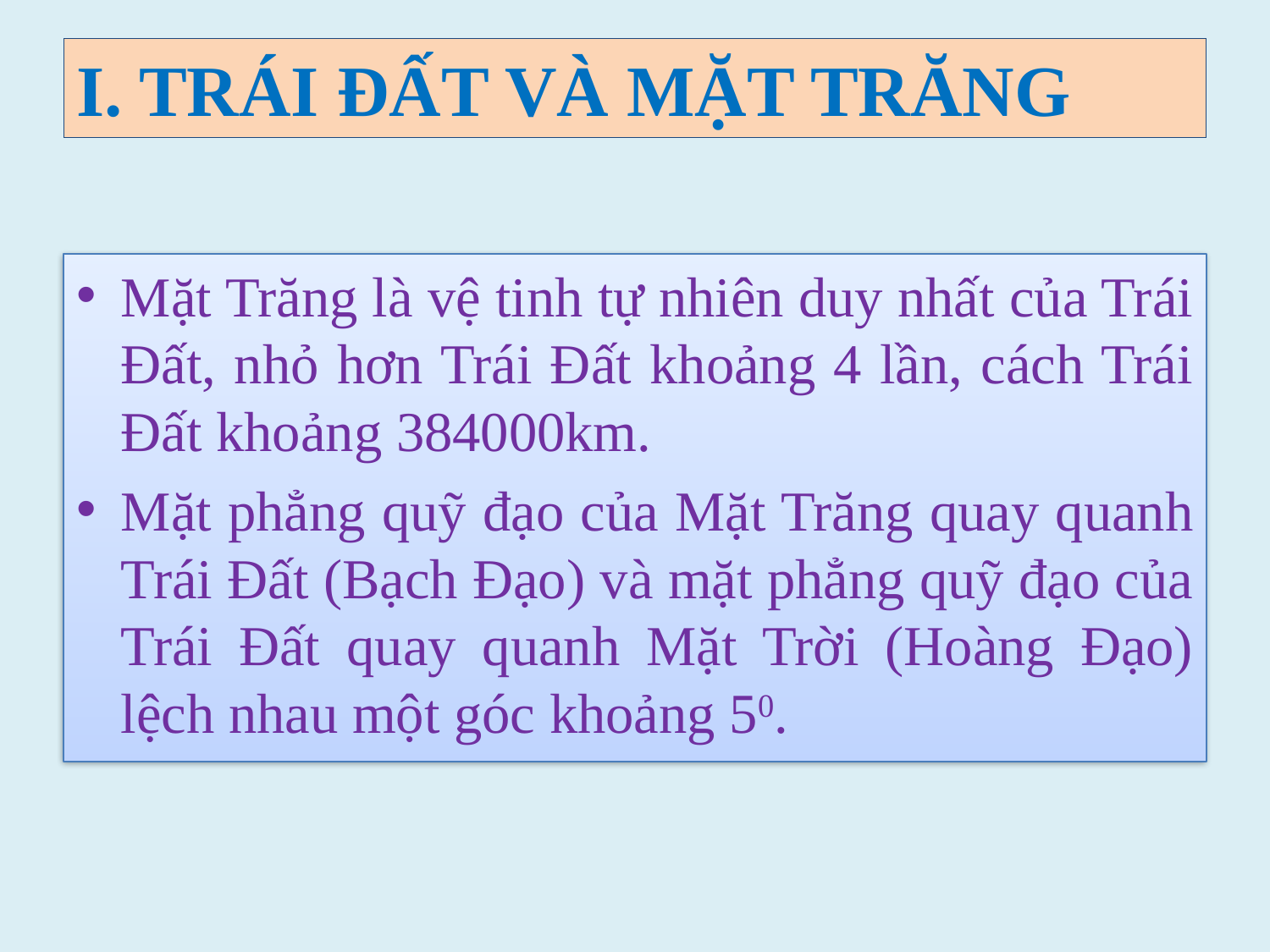

# I. TRÁI ĐẤT VÀ MẶT TRĂNG
Mặt Trăng là vệ tinh tự nhiên duy nhất của Trái Đất, nhỏ hơn Trái Đất khoảng 4 lần, cách Trái Đất khoảng 384000km.
Mặt phẳng quỹ đạo của Mặt Trăng quay quanh Trái Đất (Bạch Đạo) và mặt phẳng quỹ đạo của Trái Đất quay quanh Mặt Trời (Hoàng Đạo) lệch nhau một góc khoảng 50.